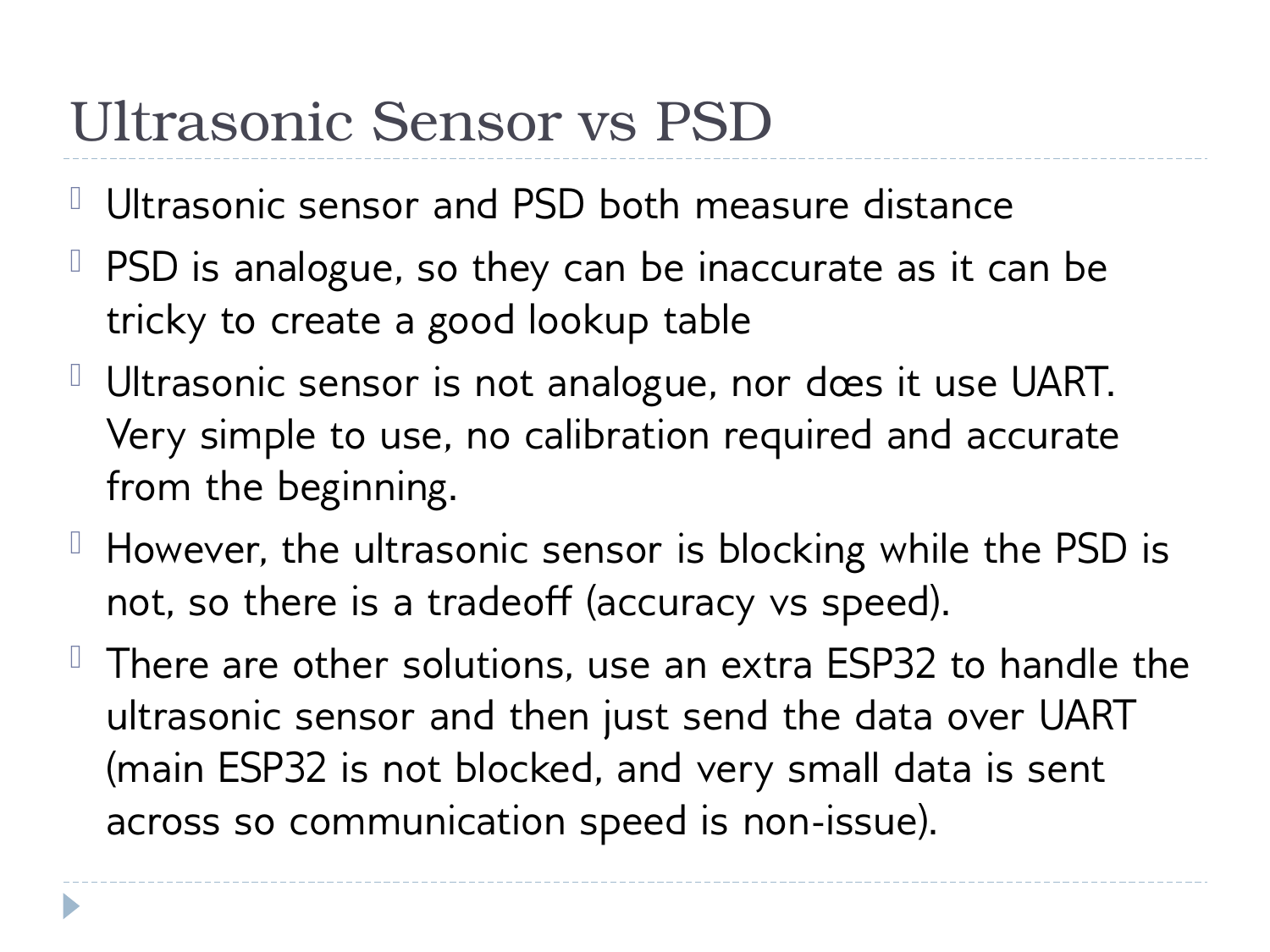

# Ultrasonic Sensor vs PSD
Ultrasonic sensor and PSD both measure distance
PSD is analogue, so they can be inaccurate as it can be tricky to create a good lookup table
Ultrasonic sensor is not analogue, nor does it use UART. Very simple to use, no calibration required and accurate from the beginning.
However, the ultrasonic sensor is blocking while the PSD is not, so there is a tradeoff (accuracy vs speed).
There are other solutions, use an extra ESP32 to handle the ultrasonic sensor and then just send the data over UART (main ESP32 is not blocked, and very small data is sent across so communication speed is non-issue).